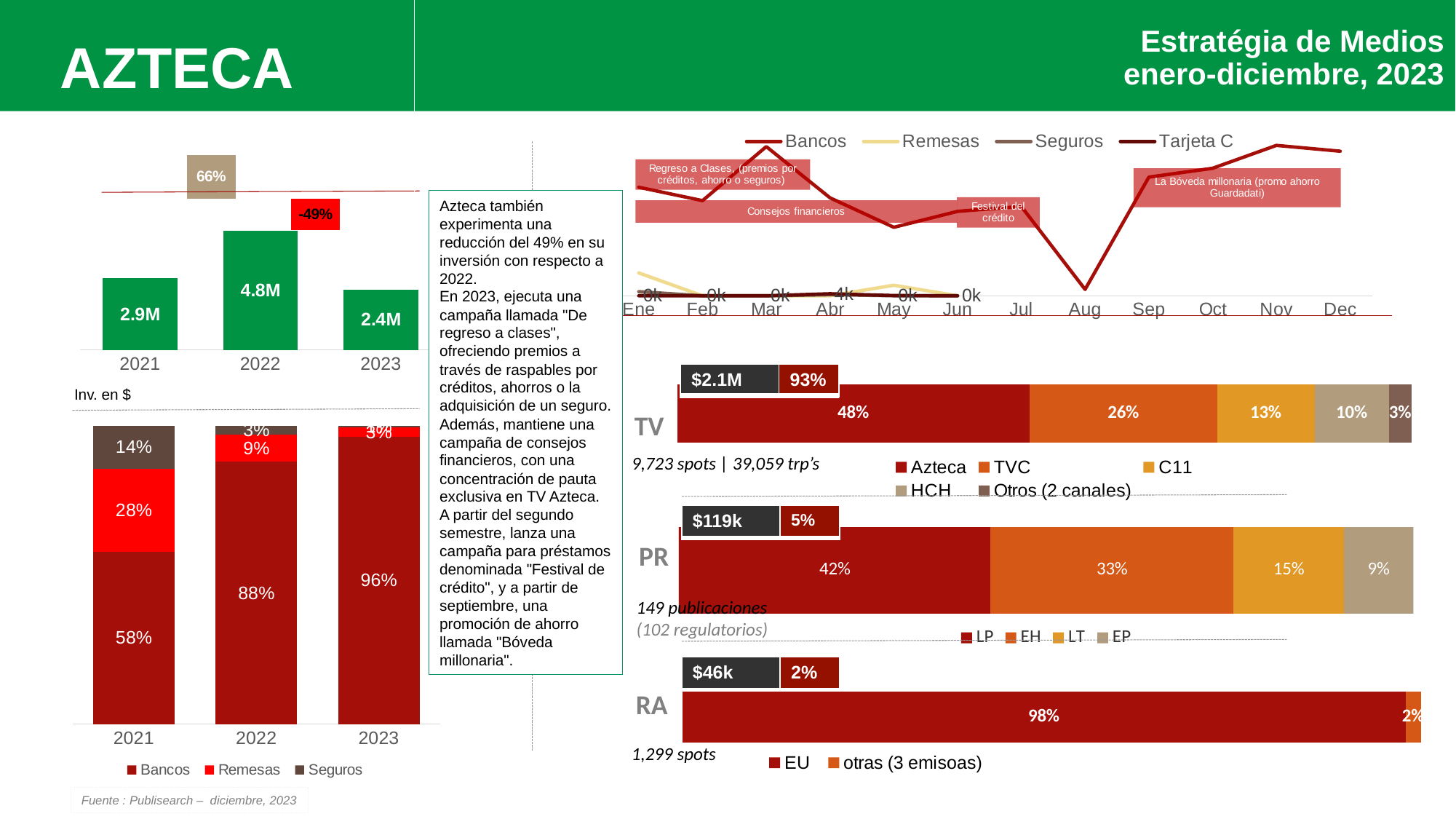

# Estratégia de Medios enero-diciembre, 2023
AZTECA

### Chart

| Category | Bancos | Remesas | Seguros | Tarjeta C |
|---|---|---|---|---|
| Ene | 200636.41407656978 | 42229.80351773756 | 7596.014373425454 | 0.0 |
| Feb | 175828.24890153273 | 0.0 | 0.0 | 0.0 |
| Mar | 275733.2331361894 | 0.0 | 0.0 | 0.0 |
| Abr | 181023.15853087328 | 20.315867037526 | 1950.729552943249 | 3698.84 |
| May | 126535.15781882213 | 19416.38827747649 | 137.42406962986408 | 336.76 |
| Jun | 156023.80647151 | 0.0 | 0.0 | 0.0 |
| Jul | 165119.20963983628 | None | None | None |
| Aug | 11703.684960538058 | None | None | None |
| Sep | 219292.82969987244 | None | None | None |
| Oct | 235657.44875268257 | None | None | None |
| Nov | 277965.12724159646 | 2948.41516812183 | None | None |
| Dec | 267235.73399311455 | None | None | None |

### Chart

| Category | Series 1 |
|---|---|
| 2020-2021 | 0.66 |
| 2021-2022 | -0.49 |
Azteca también experimenta una reducción del 49% en su inversión con respecto a 2022.
En 2023, ejecuta una campaña llamada "De regreso a clases", ofreciendo premios a través de raspables por créditos, ahorros o la adquisición de un seguro.
Además, mantiene una campaña de consejos financieros, con una concentración de pauta exclusiva en TV Azteca. A partir del segundo semestre, lanza una campaña para préstamos denominada "Festival de crédito", y a partir de septiembre, una promoción de ahorro llamada "Bóveda millonaria".

### Chart

| Category | iNV |
|---|---|
| 2021 | 2891408.51 |
| 2022 | 4813787.0 |
| 2023 | 2437531.0 |
| $777k | 80% |
| --- | --- |
| $2.1M | 93% |
| --- | --- |
Inv. en $

### Chart

| Category | Azteca | TVC | C11 | HCH | Otros (2 canales) |
|---|---|---|---|---|---|
| Series 1 | 0.4786 | 0.2551 | 0.132 | 0.1013 | 0.03 |
TV

### Chart

| Category | Bancos | Remesas | Seguros |
|---|---|---|---|
| 2021 | 0.5777 | 0.277 | 0.1448 |
| 2022 | 0.8786 | 0.0905 | 0.0309 |
| 2023 | 0.9605 | 0.0325 | 0.005 |
9,723 spots | 39,059 trp’s
| $119k | 5% |
| --- | --- |

### Chart

| Category | LP | EH | LT | EP |
|---|---|---|---|---|
| Series 1 | 0.4245 | 0.3307 | 0.1505 | 0.0942 |
PR
149 publicaciones
(102 regulatorios)

### Chart

| Category | EU | otras (3 emisoas) |
|---|---|---|
| Series 1 | 0.98 | 0.02 |
| $46k | 2% |
| --- | --- |
RA
1,299 spots
Fuente : Publisearch –  diciembre, 2023